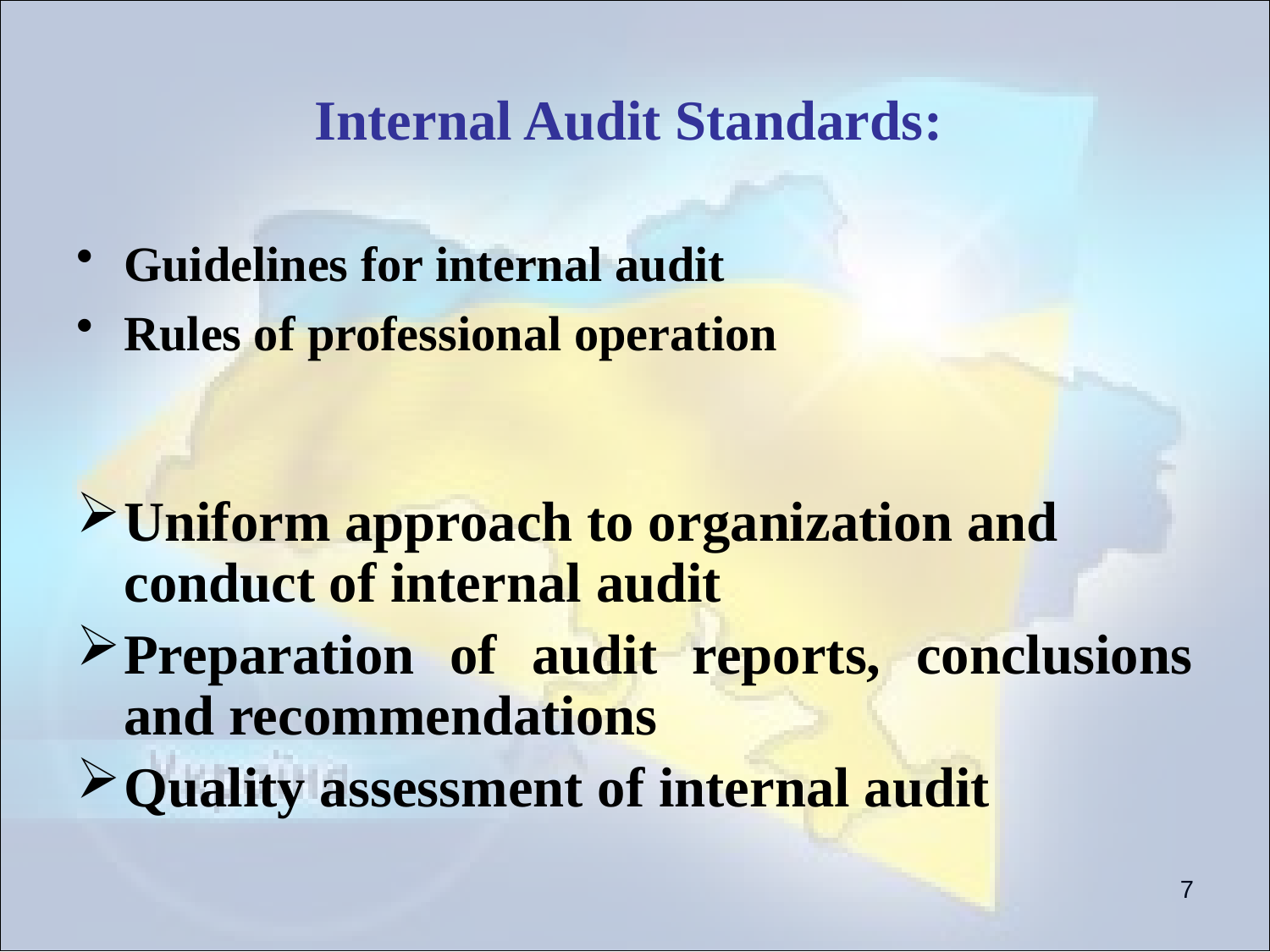

# Internal Audit Standards:
Guidelines for internal audit
Rules of professional operation

Uniform approach to organization and conduct of internal audit
Preparation of audit reports, conclusions and recommendations
Quality assessment of internal audit
7